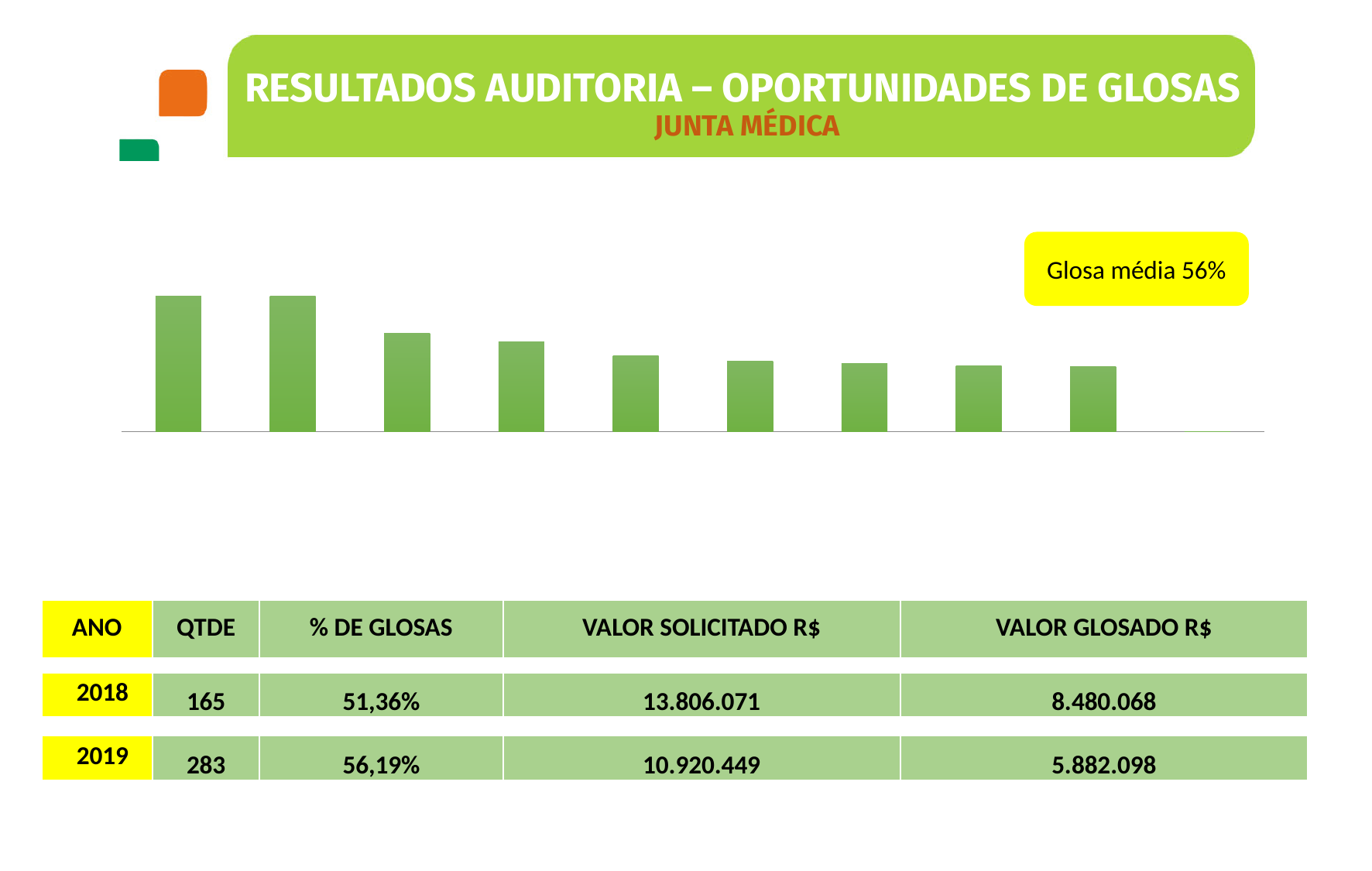

RESULTADOS AUDITORIA – OPORTUNIDADES DE GLOSAS
JUNTA MÉDICA

### Chart: JUNTA MÉDICA % GLOSAS JAN A OUT/2019

| Category | Média de % de Glosa |
|---|---|
| Coloproctologia | 1.0 |
| Vascular | 1.0 |
| Generalista | 0.724974157901976 |
| Coluna | 0.6617636504389209 |
| Otorrino | 0.5582630726193419 |
| Bucomaxilo | 0.5189131518526181 |
| Cardiologia | 0.505726197377465 |
| Neurocirurgia | 0.48472965047963185 |
| Ortopedia | 0.47842131008831734 |
| Quimioterapia | 0.0 |
Glosa média 56%

| ANO | QTDE | % DE GLOSAS | VALOR SOLICITADO R$ | VALOR GLOSADO R$ |
| --- | --- | --- | --- | --- |
|  |  |  |  |  |
| 2018 | 165 | 51,36% | 13.806.071 | 8.480.068 |
|  |  |  |  |  |
| 2019 | 283 | 56,19% | 10.920.449 | 5.882.098 |